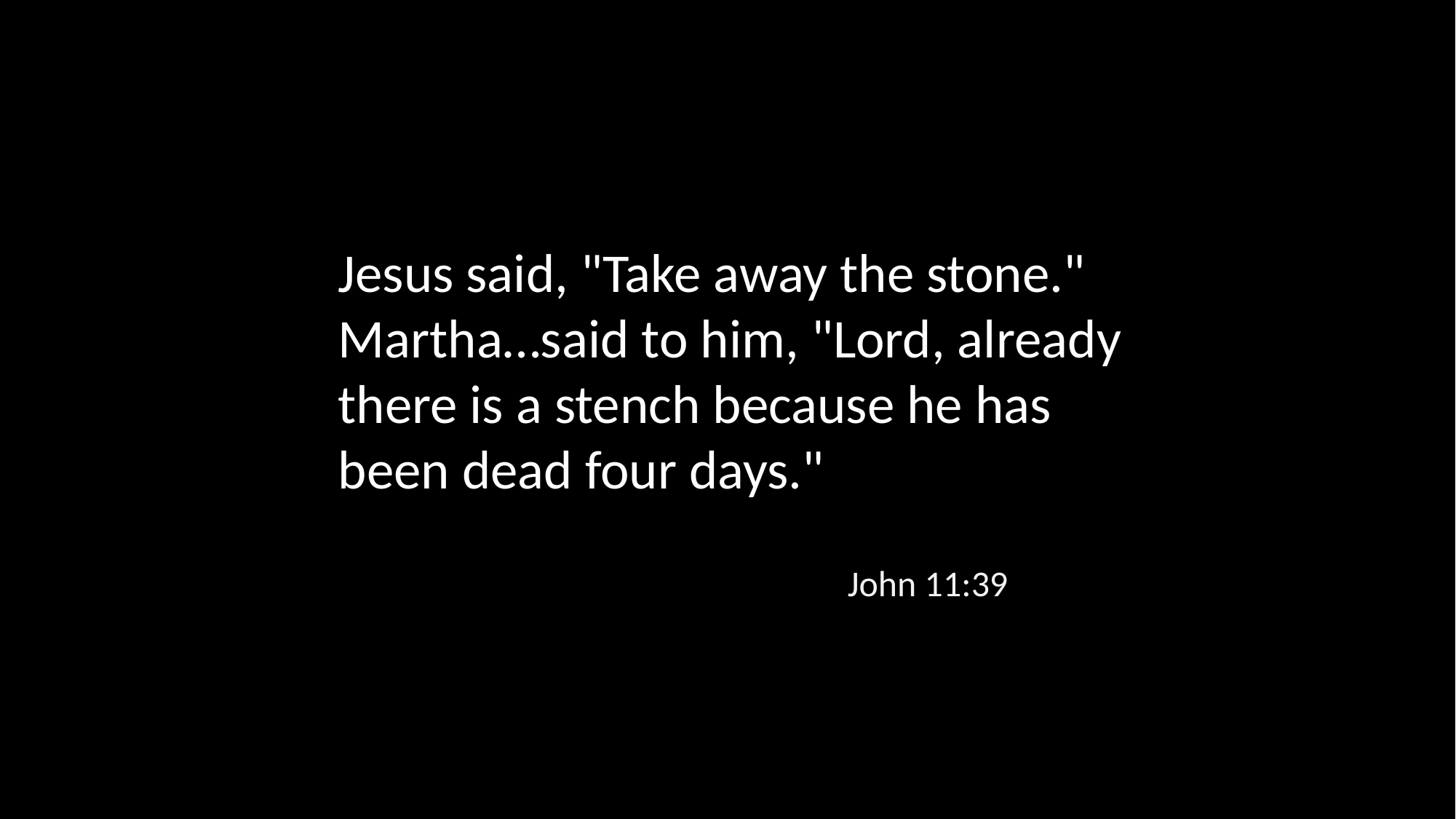

Jesus said, "Take away the stone." Martha…said to him, "Lord, already there is a stench because he has been dead four days."

John 11:39